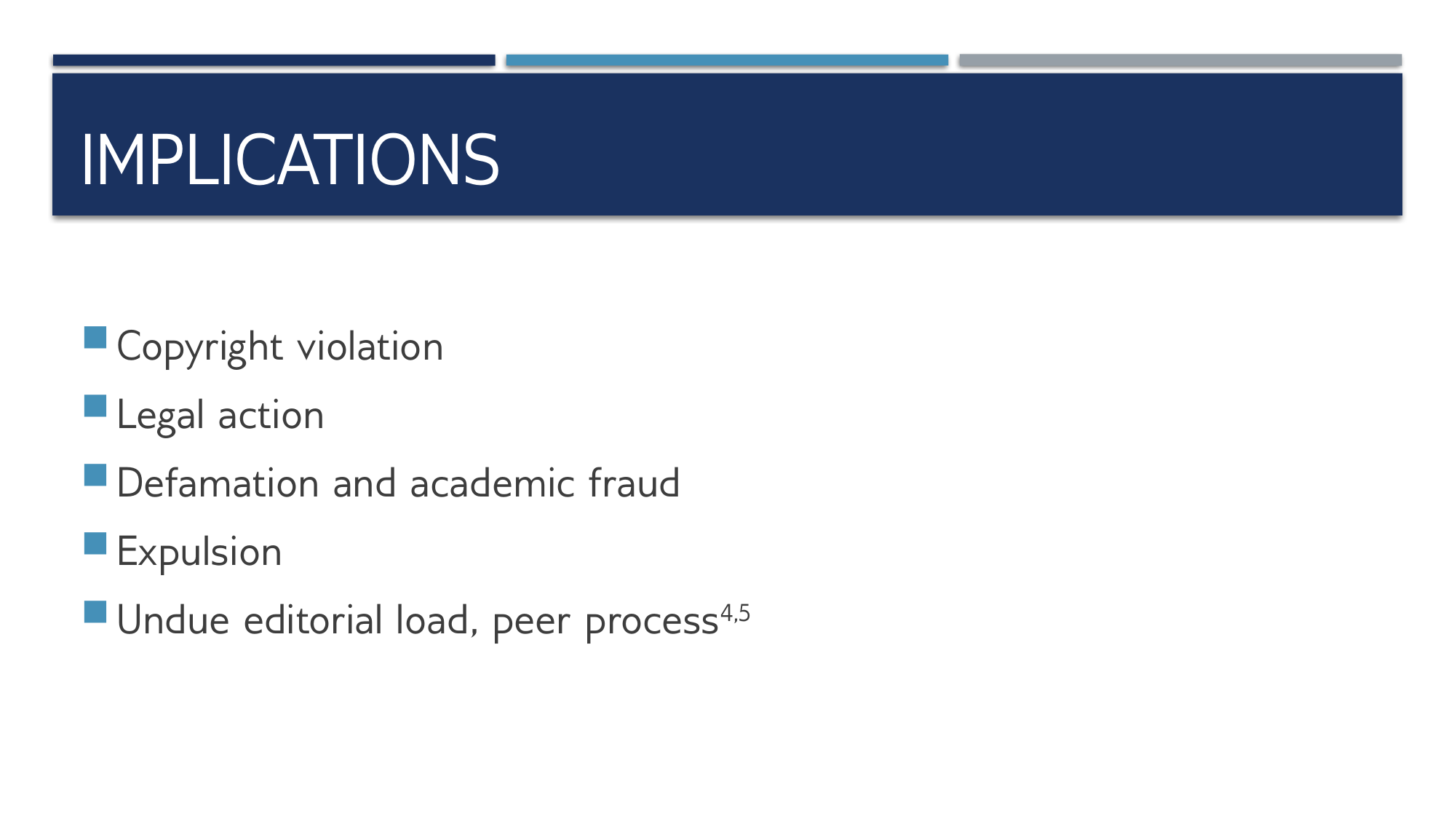

# IMPLICATIONS
Copyright violation
Legal action
Defamation and academic fraud
Expulsion
Undue editorial load, peer process4,5